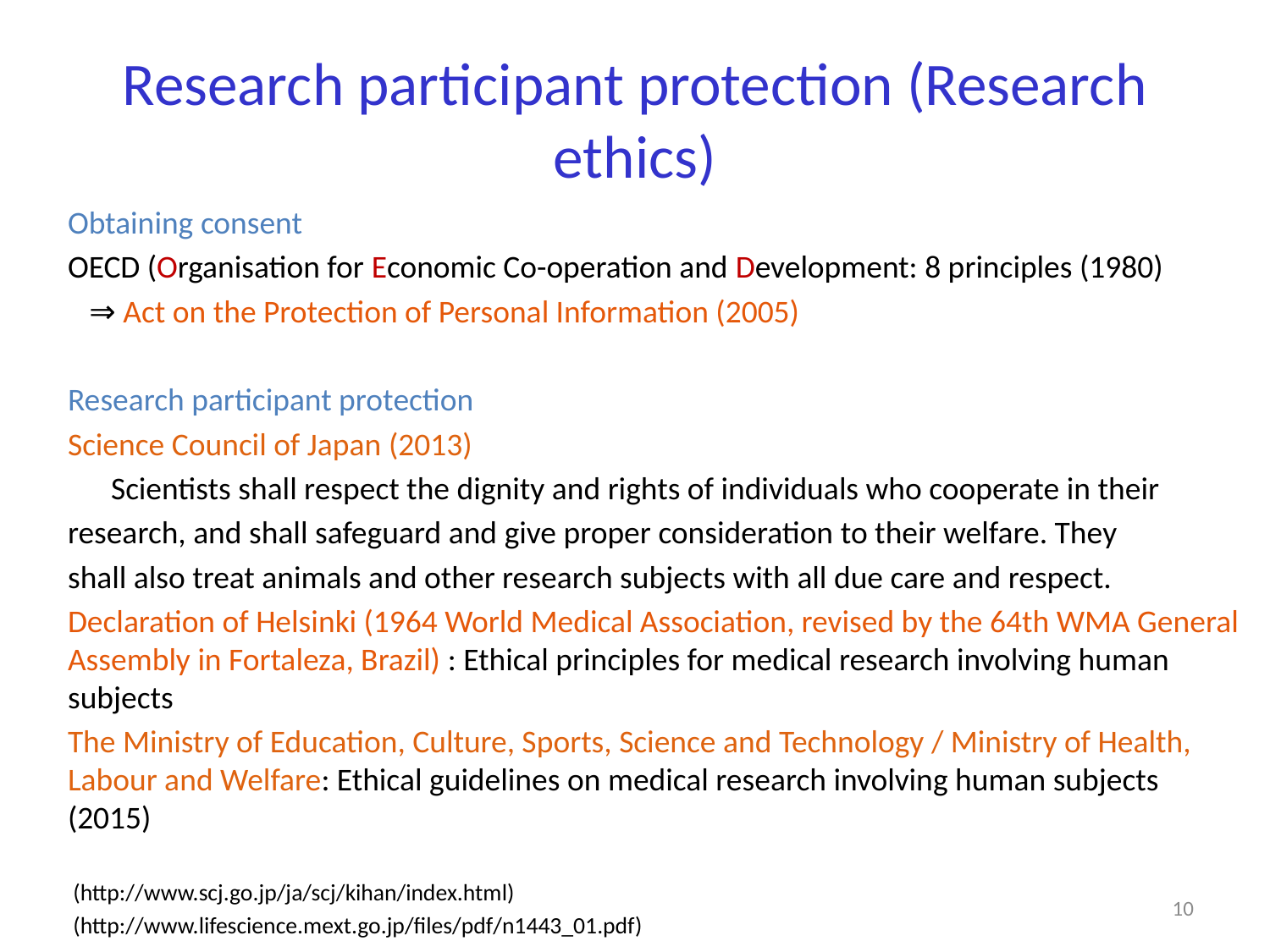

# Research participant protection (Research ethics)
Obtaining consent
OECD (Organisation for Economic Co-operation and Development: 8 principles (1980)
   ⇒ Act on the Protection of Personal Information (2005)

Research participant protection
Science Council of Japan (2013)
　 Scientists shall respect the dignity and rights of individuals who cooperate in their
research, and shall safeguard and give proper consideration to their welfare. They
shall also treat animals and other research subjects with all due care and respect.
Declaration of Helsinki (1964 World Medical Association, revised by the 64th WMA General Assembly in Fortaleza, Brazil) : Ethical principles for medical research involving human subjects
The Ministry of Education, Culture, Sports, Science and Technology / Ministry of Health, Labour and Welfare: Ethical guidelines on medical research involving human subjects (2015)
 (http://www.scj.go.jp/ja/scj/kihan/index.html)
 (http://www.lifescience.mext.go.jp/files/pdf/n1443_01.pdf)
10